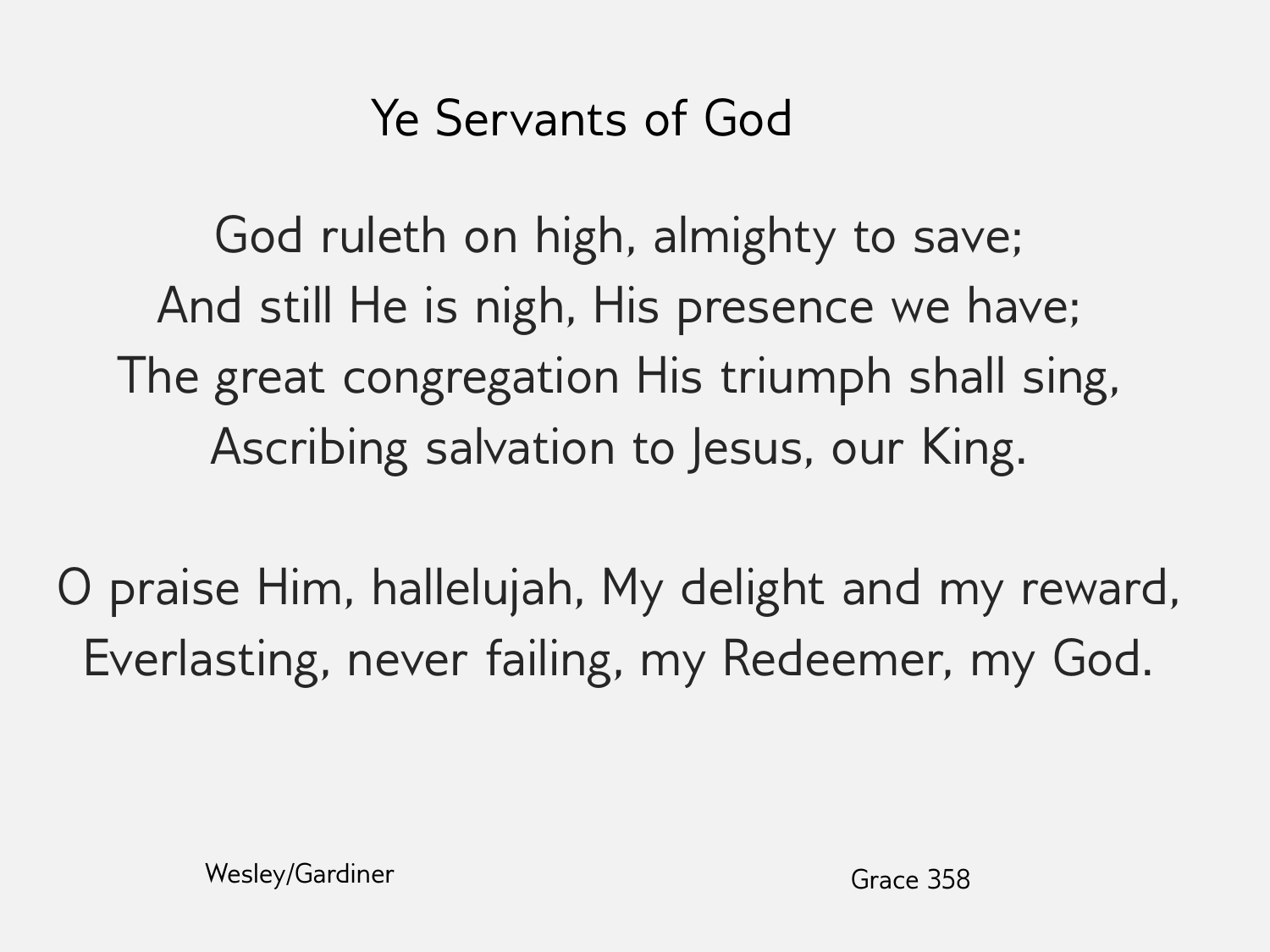

Ye Servants of God
God ruleth on high, almighty to save;
And still He is nigh, His presence we have;
The great congregation His triumph shall sing,
Ascribing salvation to Jesus, our King.

O praise Him, hallelujah, My delight and my reward,
Everlasting, never failing, my Redeemer, my God.
Wesley/Gardiner
Grace 358